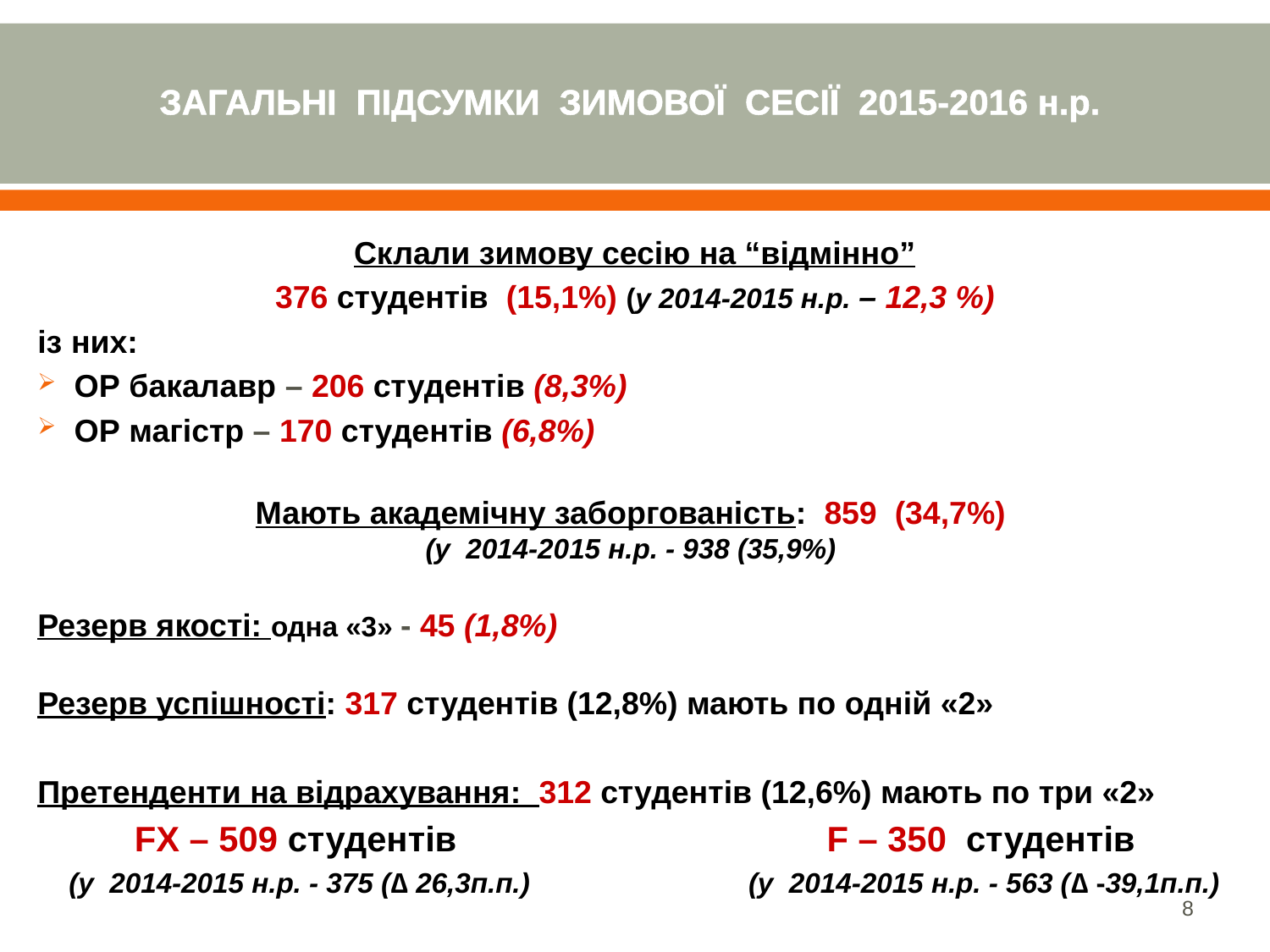

ЗАГАЛЬНІ  ПІДСУМКИ  ЗИМОВОЇ  СЕСІЇ  2015-2016 н.р.
Склали зимову сесію на “відмінно”
376 студентів  (15,1%) (у 2014-2015 н.р. – 12,3 %)
із них:
  ОР бакалавр – 206 студентів (8,3%)
  ОР магістр – 170 студентів (6,8%)

Мають академічну заборгованість:  859  (34,7%)
(у  2014-2015 н.р. - 938 (35,9%)

Резерв якості: одна «3» - 45 (1,8%)

Резерв успішності: 317 студентів (12,8%) мають по одній «2»

Претенденти на відрахування:  312 студентів (12,6%) мають по три «2»
FX – 509 студентів                                      F – 350  студентів
    (у  2014-2015 н.р. - 375 (∆ 26,3п.п.)                            (у  2014-2015 н.р. - 563 (∆ -39,1п.п.)

8